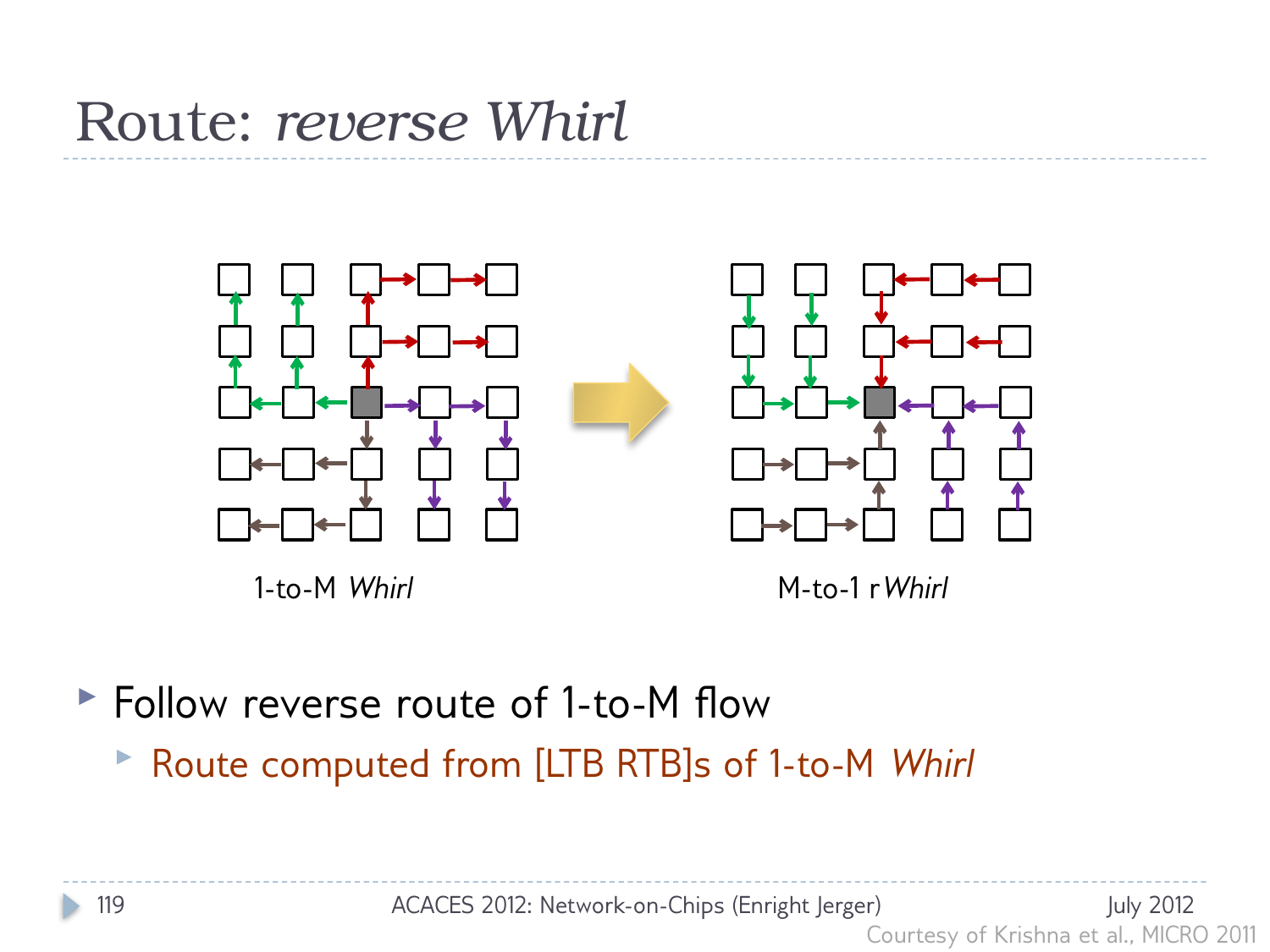

# Route: reverse Whirl

1-to-M Whirl
M-to-1 rWhirl
Follow reverse route of 1-to-M flow
Route computed from [LTB RTB]s of 1-to-M Whirl
119
ACACES 2012: Network-on-Chips (Enright Jerger)
July 2012
Courtesy of Krishna et al., MICRO 2011